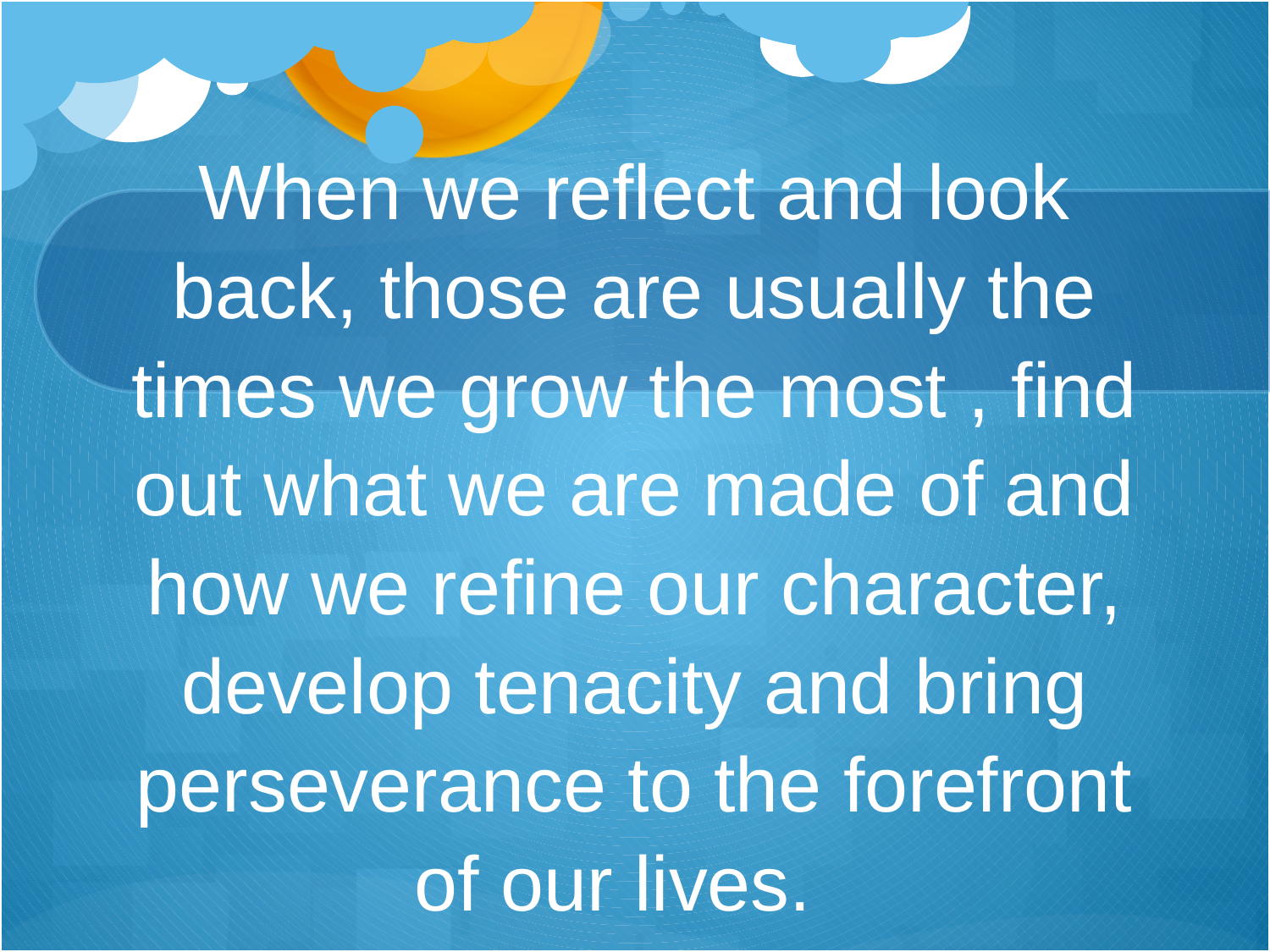

# When we reflect and look back, those are usually the times we grow the most , find out what we are made of and how we refine our character, develop tenacity and bring perseverance to the forefront of our lives.